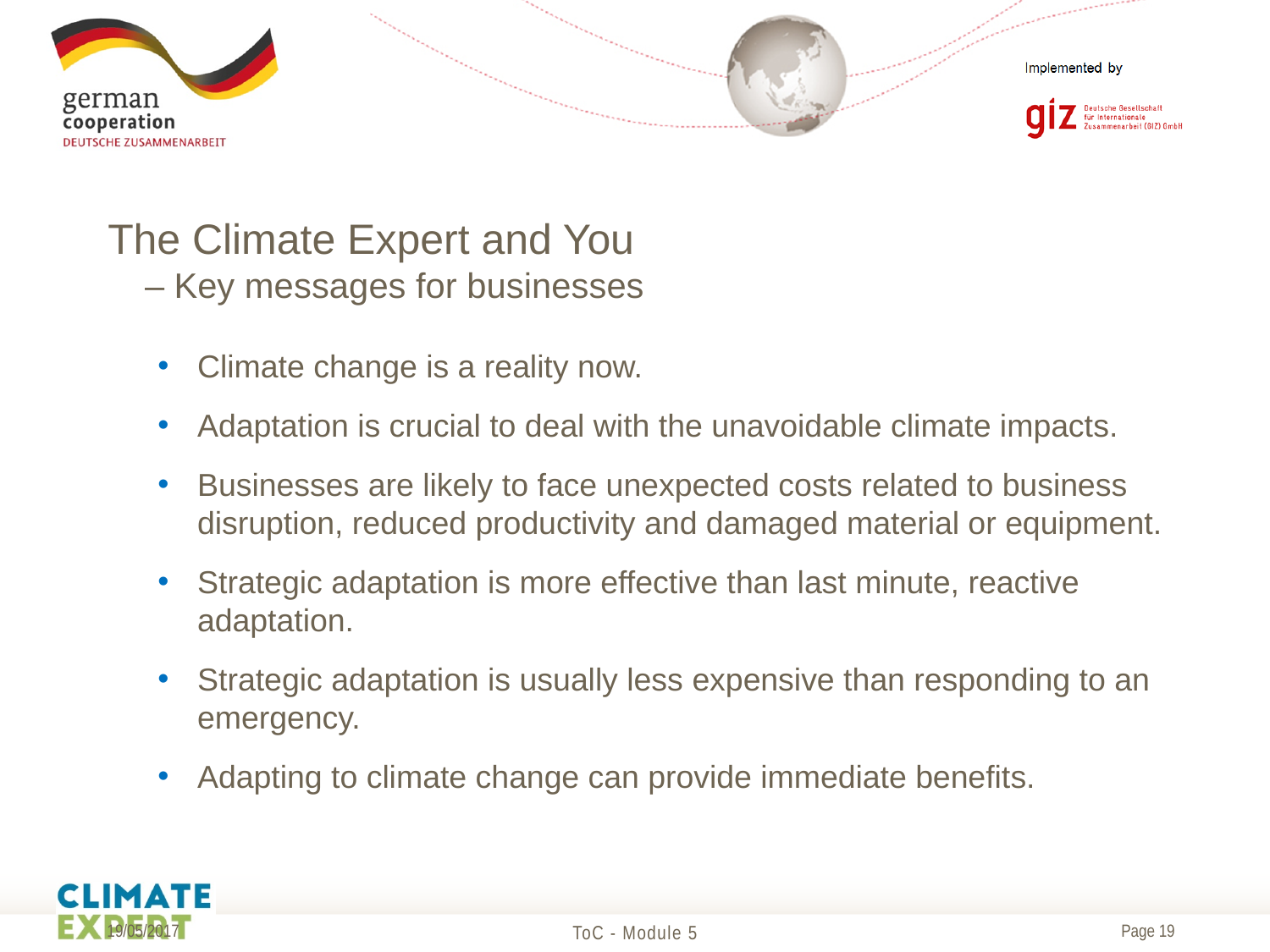

# The Climate Expert and You – Key messages for businesses
Climate change is a reality now.
Adaptation is crucial to deal with the unavoidable climate impacts.
Businesses are likely to face unexpected costs related to business disruption, reduced productivity and damaged material or equipment.
Strategic adaptation is more effective than last minute, reactive adaptation.
Strategic adaptation is usually less expensive than responding to an emergency.
Adapting to climate change can provide immediate benefits.

19/05/2017
ToC - Module 5